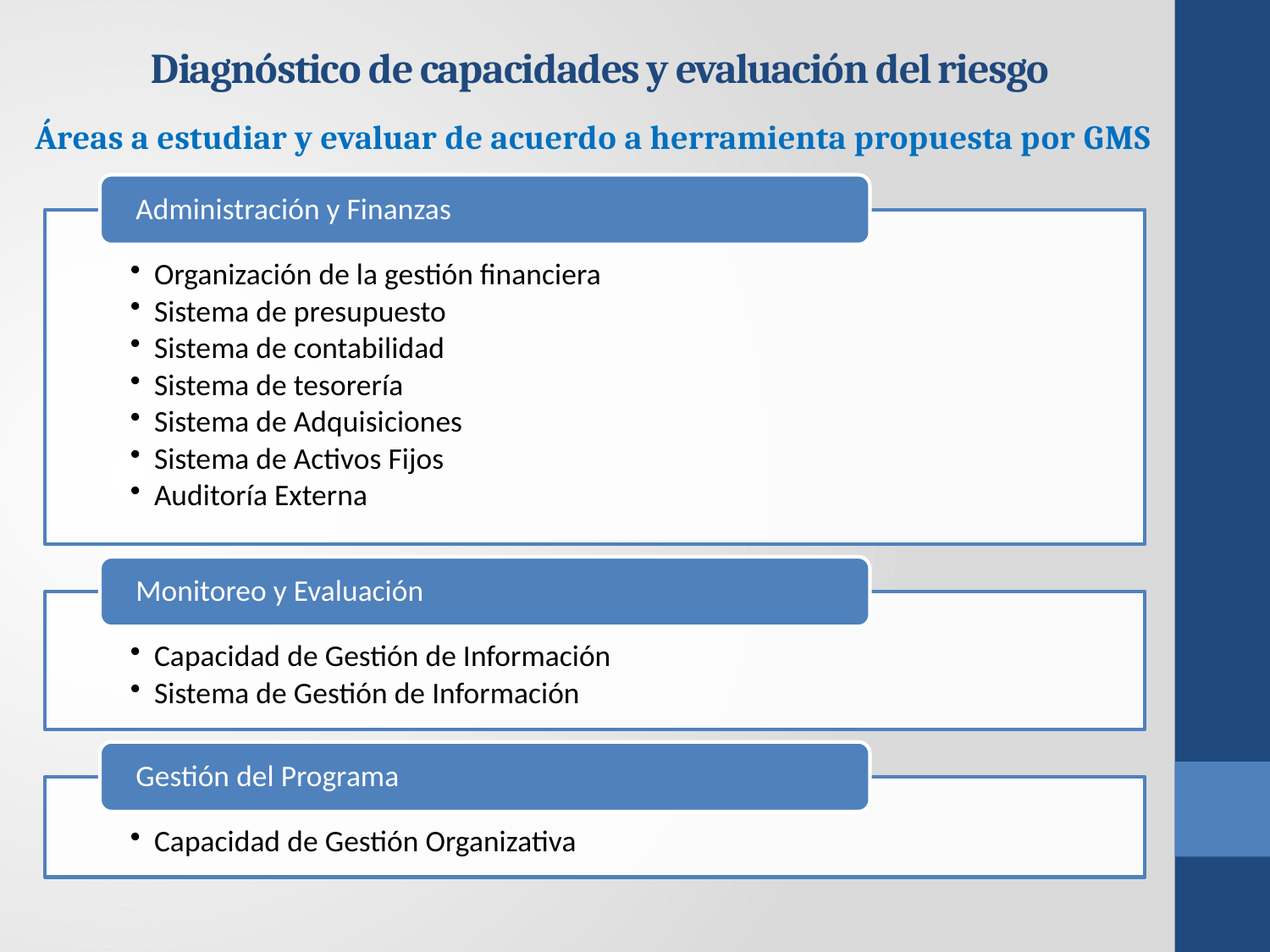

Diagnóstico de capacidades y evaluación del riesgo
Áreas a estudiar y evaluar de acuerdo a herramienta propuesta por GMS
Organización de la gestión financiera
Sistema de presupuesto
Sistema de contabilidad
Sistema de tesorería
Sistema de Adquisiciones
Sistema de Activos Fijos
Auditoría Externa
Administración y Finanzas
Capacidad de Gestión de Información
Sistema de Gestión de Información
Monitoreo y Evaluación
Capacidad de Gestión Organizativa
Gestión del Programa